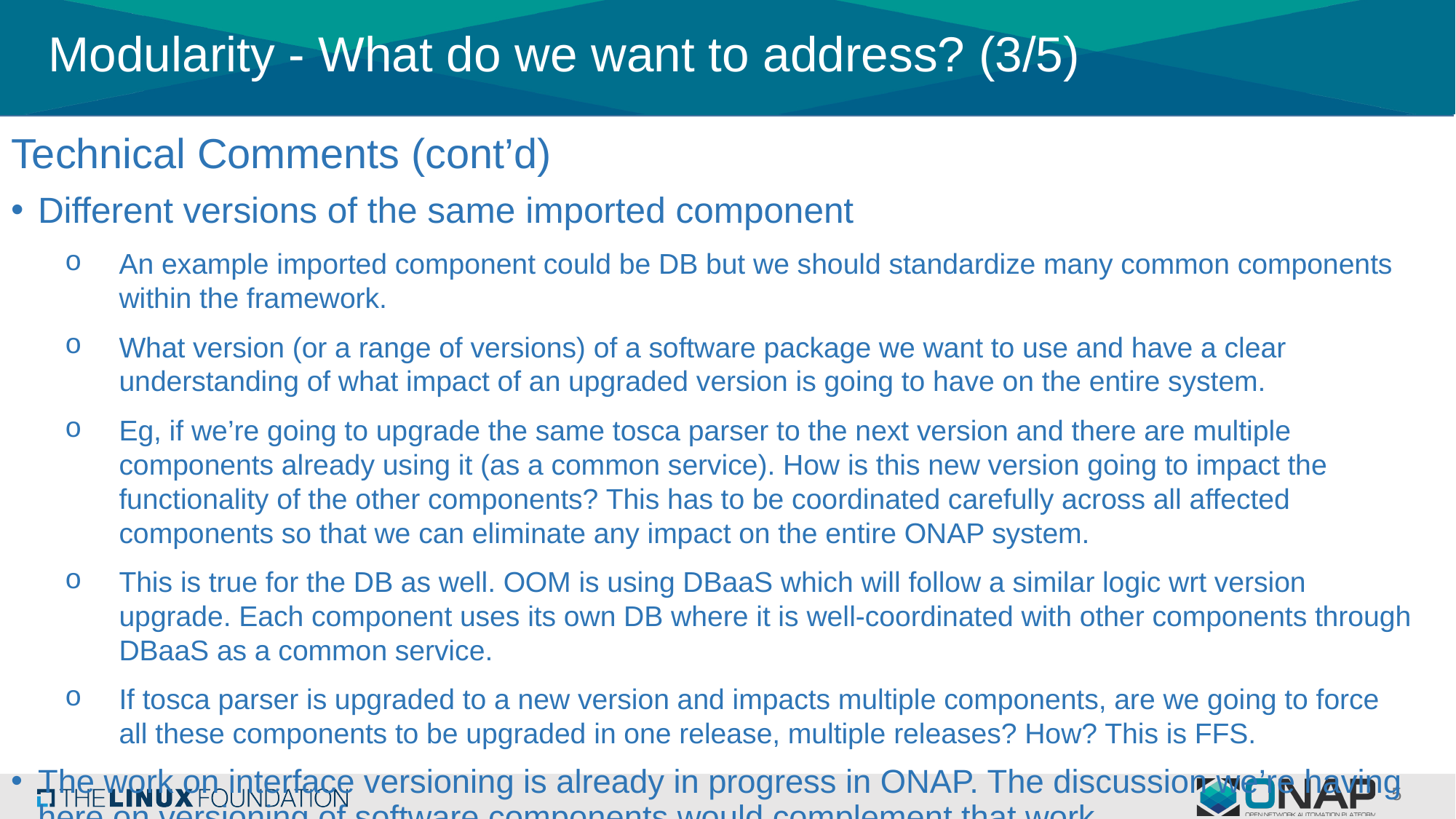

# Modularity - What do we want to address? (3/5)
Technical Comments (cont’d)
Different versions of the same imported component
An example imported component could be DB but we should standardize many common components within the framework.
What version (or a range of versions) of a software package we want to use and have a clear understanding of what impact of an upgraded version is going to have on the entire system.
Eg, if we’re going to upgrade the same tosca parser to the next version and there are multiple components already using it (as a common service). How is this new version going to impact the functionality of the other components? This has to be coordinated carefully across all affected components so that we can eliminate any impact on the entire ONAP system.
This is true for the DB as well. OOM is using DBaaS which will follow a similar logic wrt version upgrade. Each component uses its own DB where it is well-coordinated with other components through DBaaS as a common service.
If tosca parser is upgraded to a new version and impacts multiple components, are we going to force all these components to be upgraded in one release, multiple releases? How? This is FFS.
The work on interface versioning is already in progress in ONAP. The discussion we’re having here on versioning of software components would complement that work.
5